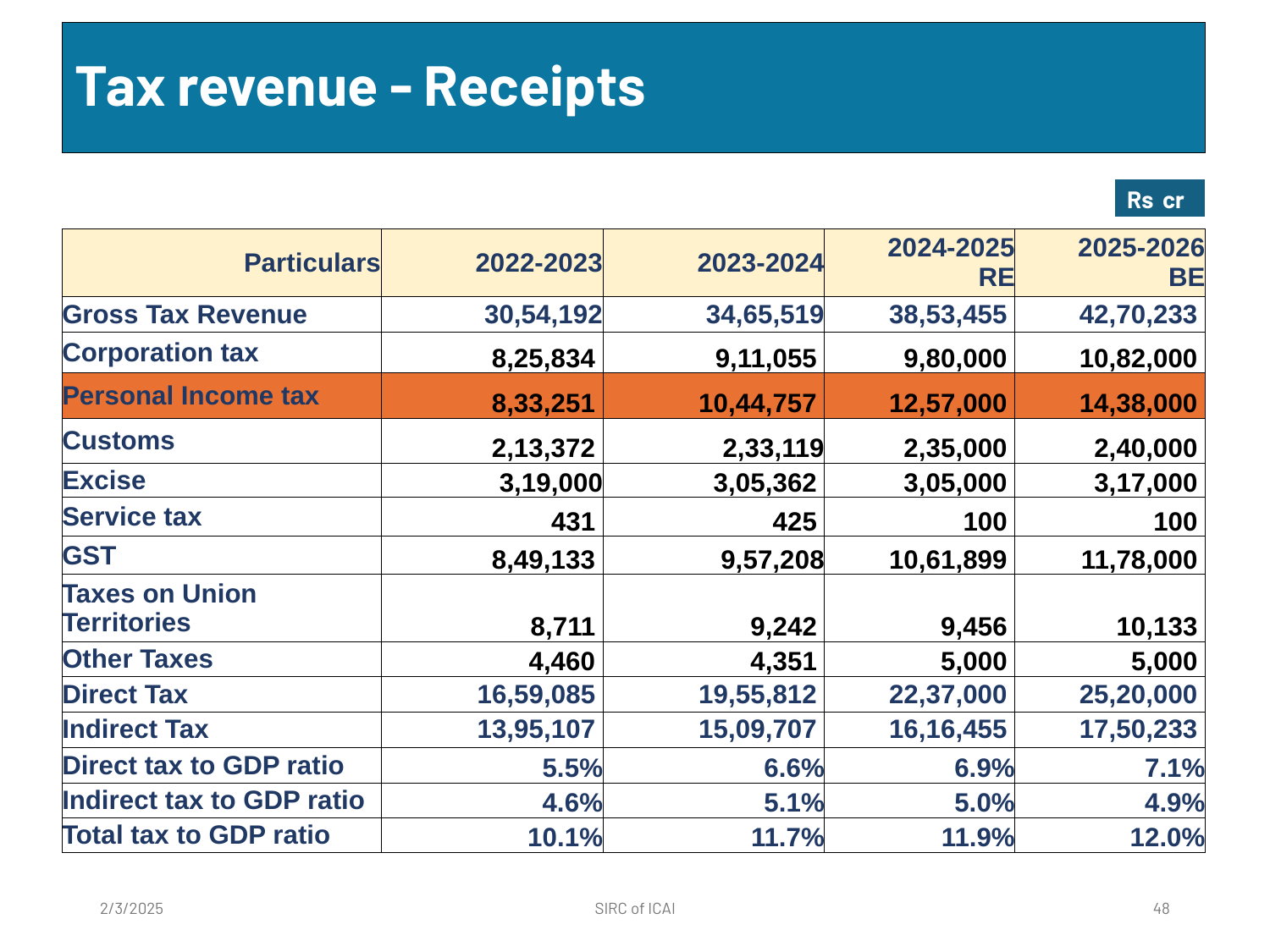

# Tax revenue - Receipts
| Rs cr |
| --- |
| Particulars | 2022-2023 | 2023-2024 | 2024-2025 RE | 2025-2026 BE |
| --- | --- | --- | --- | --- |
| Gross Tax Revenue | 30,54,192 | 34,65,519 | 38,53,455 | 42,70,233 |
| Corporation tax | 8,25,834 | 9,11,055 | 9,80,000 | 10,82,000 |
| Personal Income tax | 8,33,251 | 10,44,757 | 12,57,000 | 14,38,000 |
| Customs | 2,13,372 | 2,33,119 | 2,35,000 | 2,40,000 |
| Excise | 3,19,000 | 3,05,362 | 3,05,000 | 3,17,000 |
| Service tax | 431 | 425 | 100 | 100 |
| GST | 8,49,133 | 9,57,208 | 10,61,899 | 11,78,000 |
| Taxes on Union Territories | 8,711 | 9,242 | 9,456 | 10,133 |
| Other Taxes | 4,460 | 4,351 | 5,000 | 5,000 |
| Direct Tax | 16,59,085 | 19,55,812 | 22,37,000 | 25,20,000 |
| Indirect Tax | 13,95,107 | 15,09,707 | 16,16,455 | 17,50,233 |
| Direct tax to GDP ratio | 5.5% | 6.6% | 6.9% | 7.1% |
| Indirect tax to GDP ratio | 4.6% | 5.1% | 5.0% | 4.9% |
| Total tax to GDP ratio | 10.1% | 11.7% | 11.9% | 12.0% |
2/3/2025
SIRC of ICAI
48